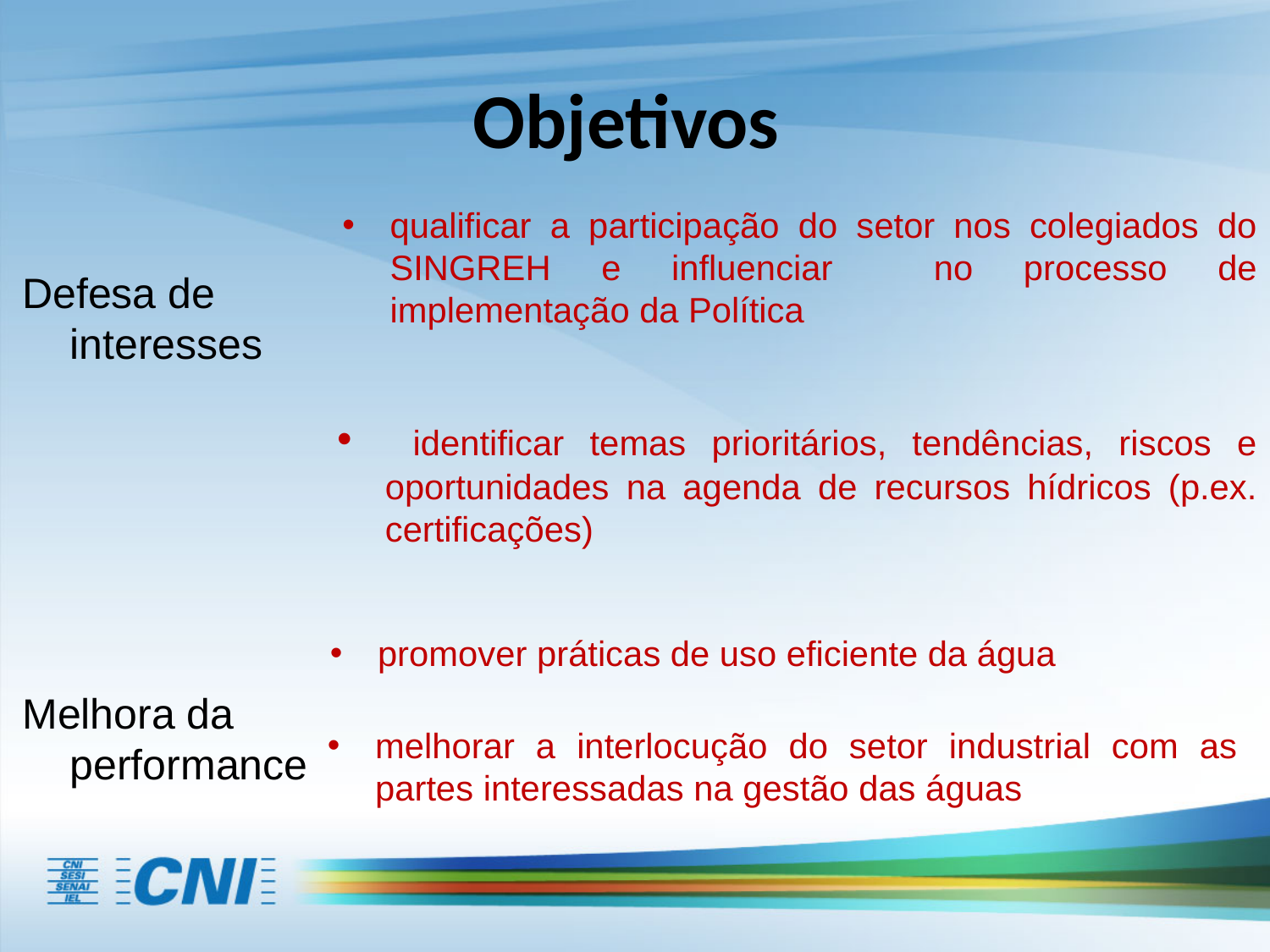

# Objetivos
qualificar a participação do setor nos colegiados do SINGREH e influenciar  no processo de implementação da Política

Defesa de interesses
 identificar temas prioritários, tendências, riscos e oportunidades na agenda de recursos hídricos (p.ex. certificações)
promover práticas de uso eficiente da água
Melhora da performance
melhorar a interlocução do setor industrial com as partes interessadas na gestão das águas